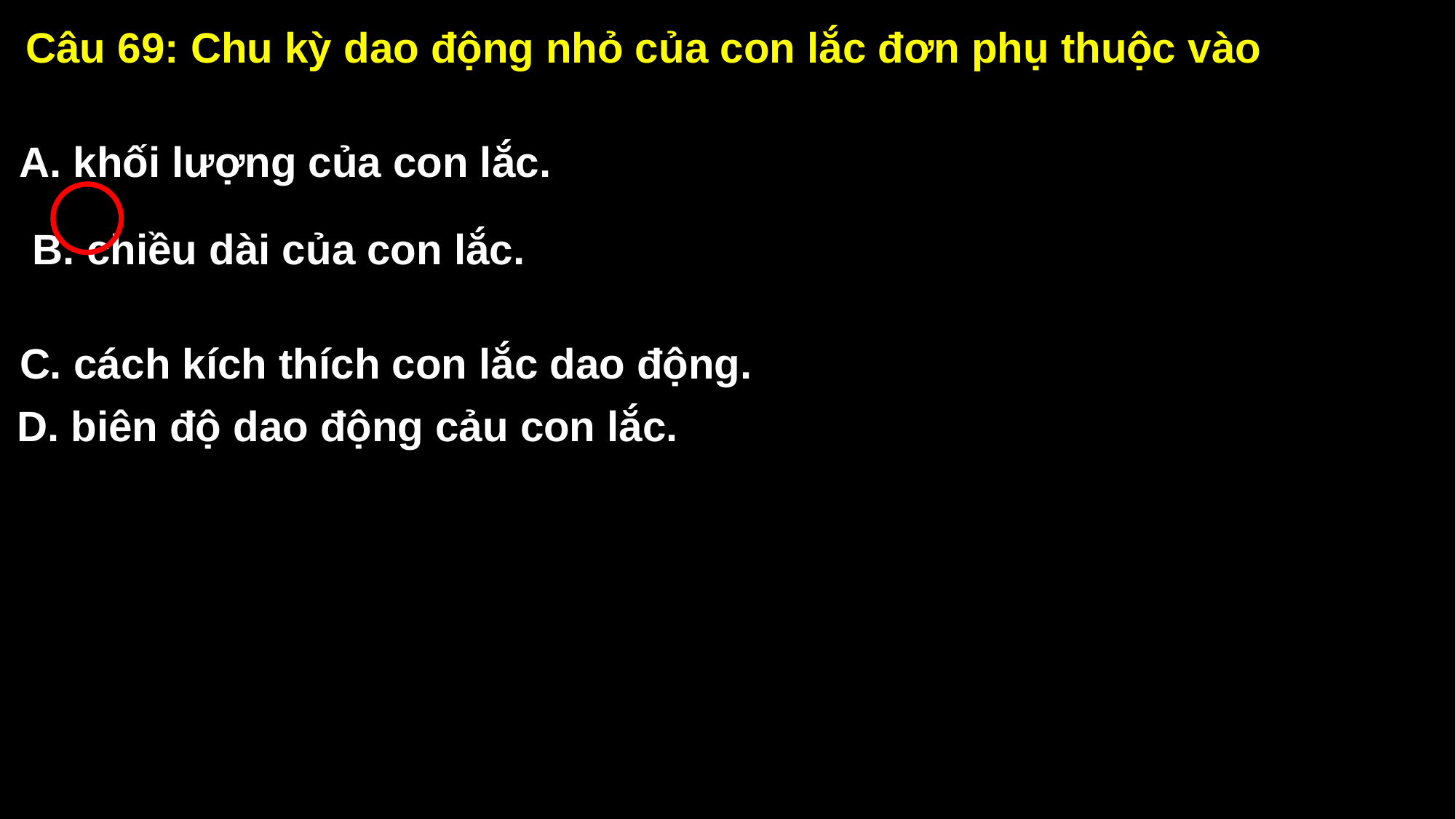

Câu 69: Chu kỳ dao động nhỏ của con lắc đơn phụ thuộc vào

A. khối lượng của con lắc.

B. chiều dài của con lắc.

C. cách kích thích con lắc dao động.
D. biên độ dao động cảu con lắc.